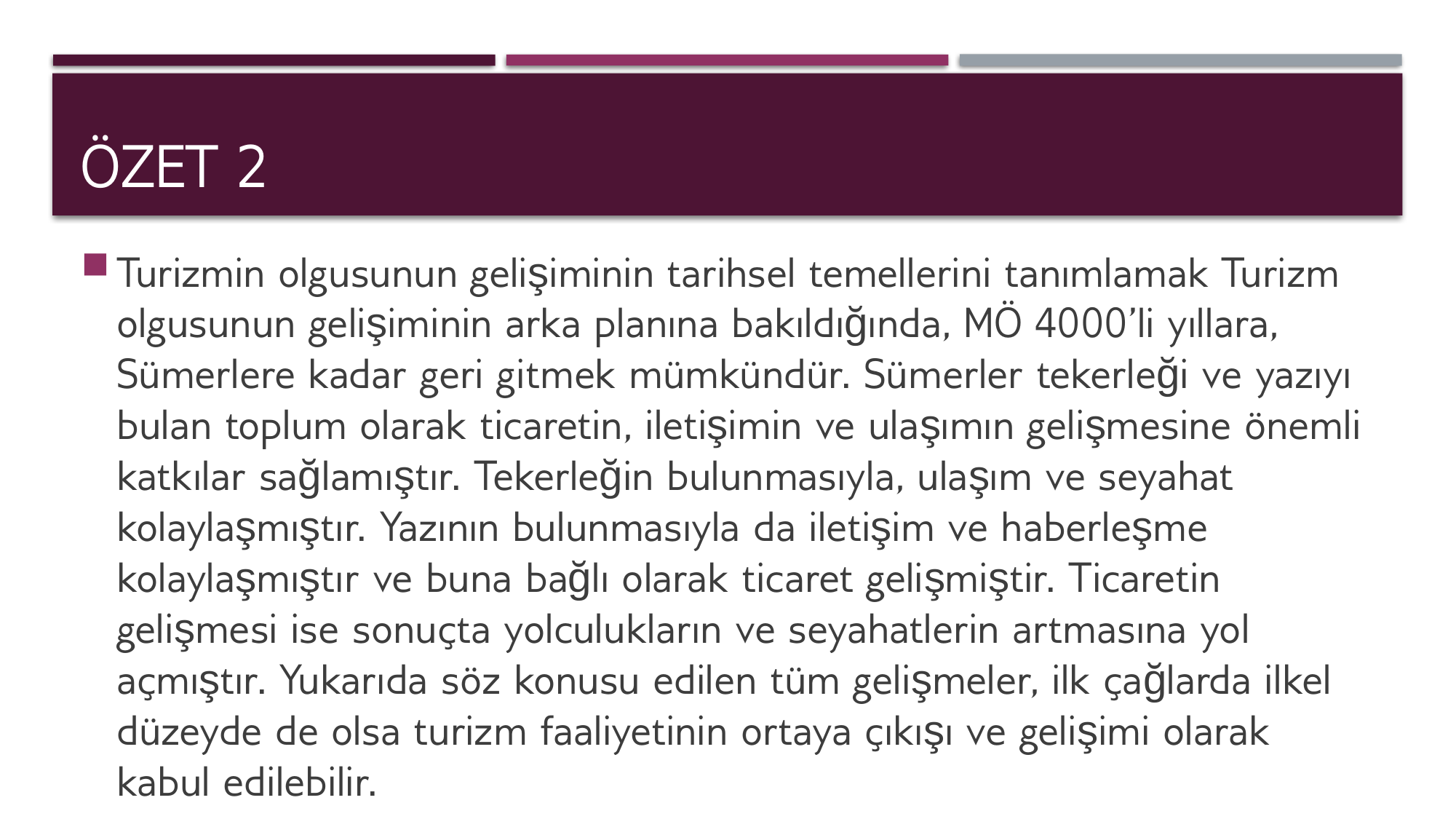

# Özet 2
Turizmin olgusunun gelişiminin tarihsel temellerini tanımlamak Turizm olgusunun gelişiminin arka planına bakıldığında, MÖ 4000’li yıllara, Sümerlere kadar geri gitmek mümkündür. Sümerler tekerleği ve yazıyı bulan toplum olarak ticaretin, iletişimin ve ulaşımın gelişmesine önemli katkılar sağlamıştır. Tekerleğin bulunmasıyla, ulaşım ve seyahat kolaylaşmıştır. Yazının bulunmasıyla da iletişim ve haberleşme kolaylaşmıştır ve buna bağlı olarak ticaret gelişmiştir. Ticaretin gelişmesi ise sonuçta yolculukların ve seyahatlerin artmasına yol açmıştır. Yukarıda söz konusu edilen tüm gelişmeler, ilk çağlarda ilkel düzeyde de olsa turizm faaliyetinin ortaya çıkışı ve gelişimi olarak kabul edilebilir.